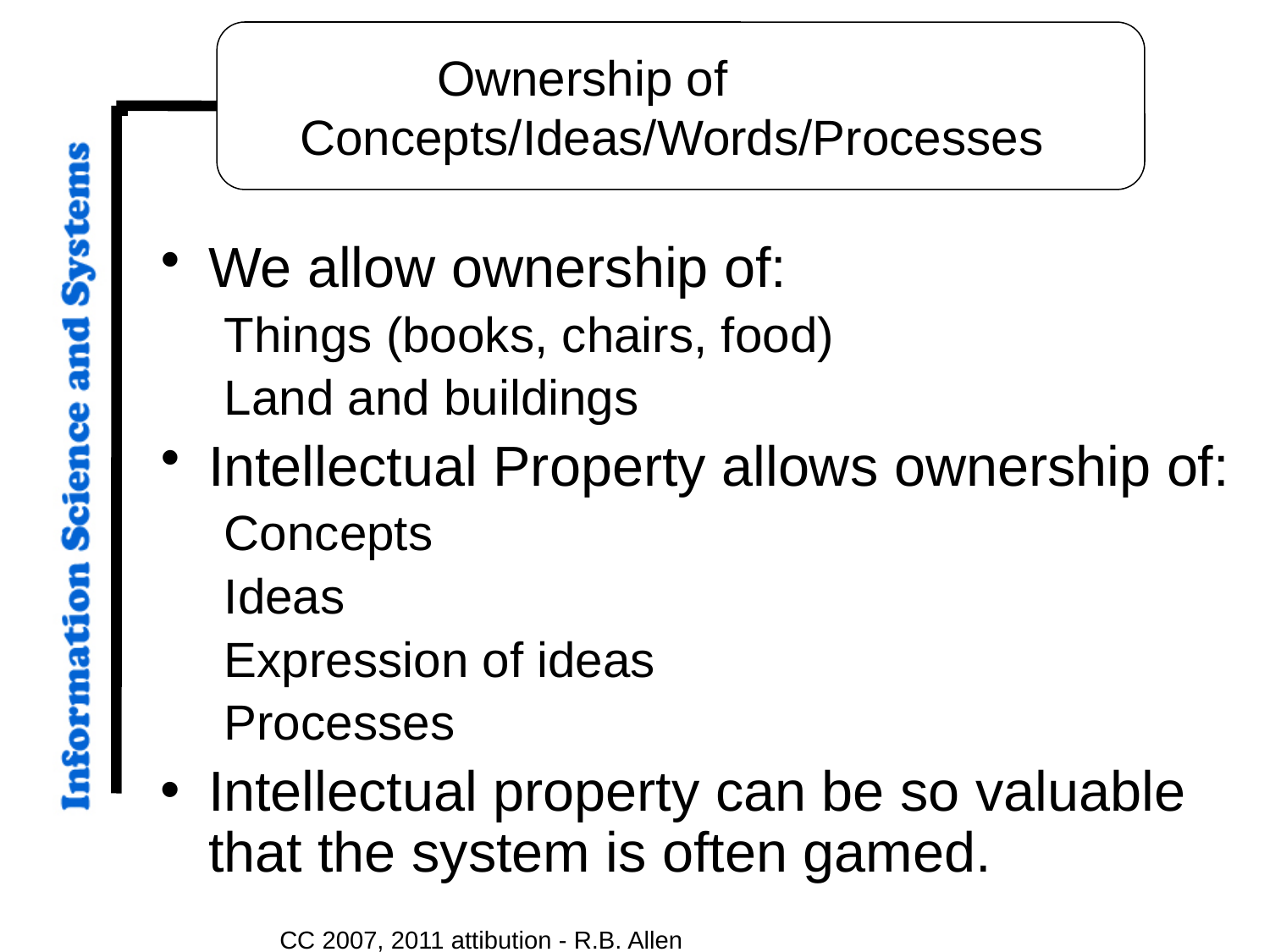

# Ownership of              Concepts/Ideas/Words/Processes
We allow ownership of:
Things (books, chairs, food)
Land and buildings
Intellectual Property allows ownership of:
Concepts
Ideas
Expression of ideas
Processes
Intellectual property can be so valuable that the system is often gamed.
CC 2007, 2011 attibution - R.B. Allen